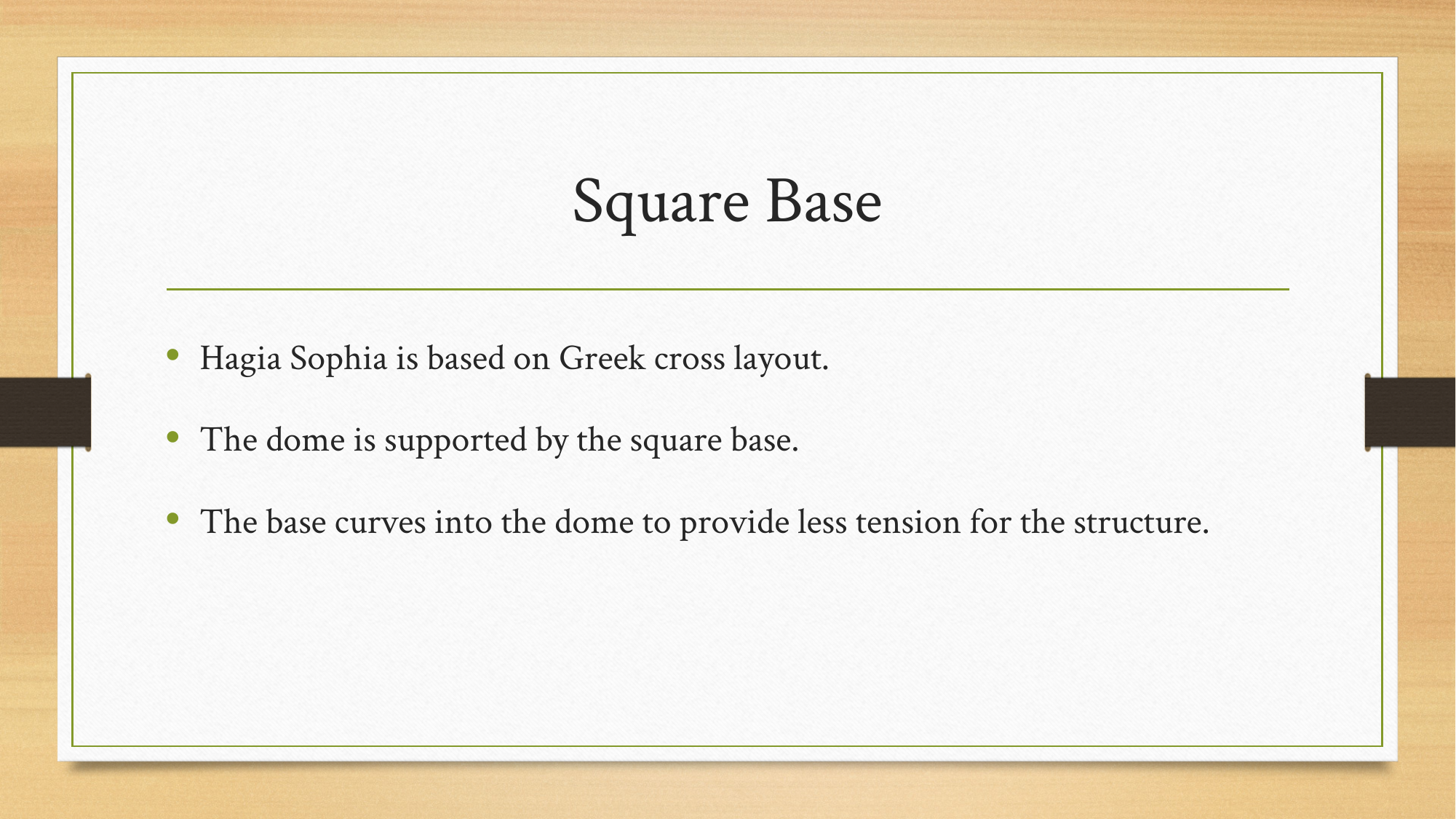

# Square Base
Hagia Sophia is based on Greek cross layout.
The dome is supported by the square base.
The base curves into the dome to provide less tension for the structure.